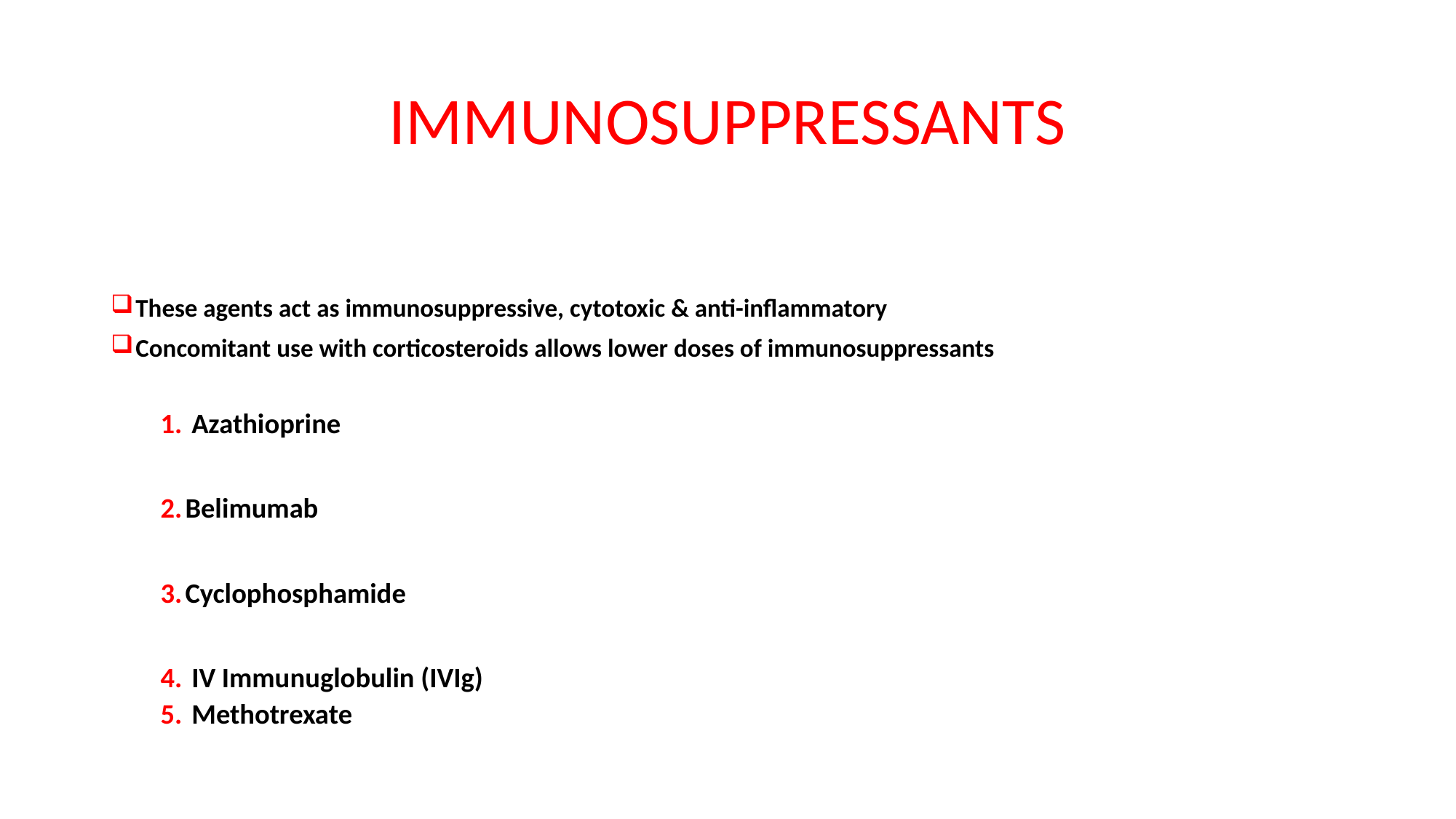

# IMMUNOSUPPRESSANTS

These agents act as immunosuppressive, cytotoxic & anti-inflammatory
Concomitant use with corticosteroids allows lower doses of immunosuppressants

 Azathioprine

Belimumab

Cyclophosphamide

 IV Immunuglobulin (IVIg)
 Methotrexate